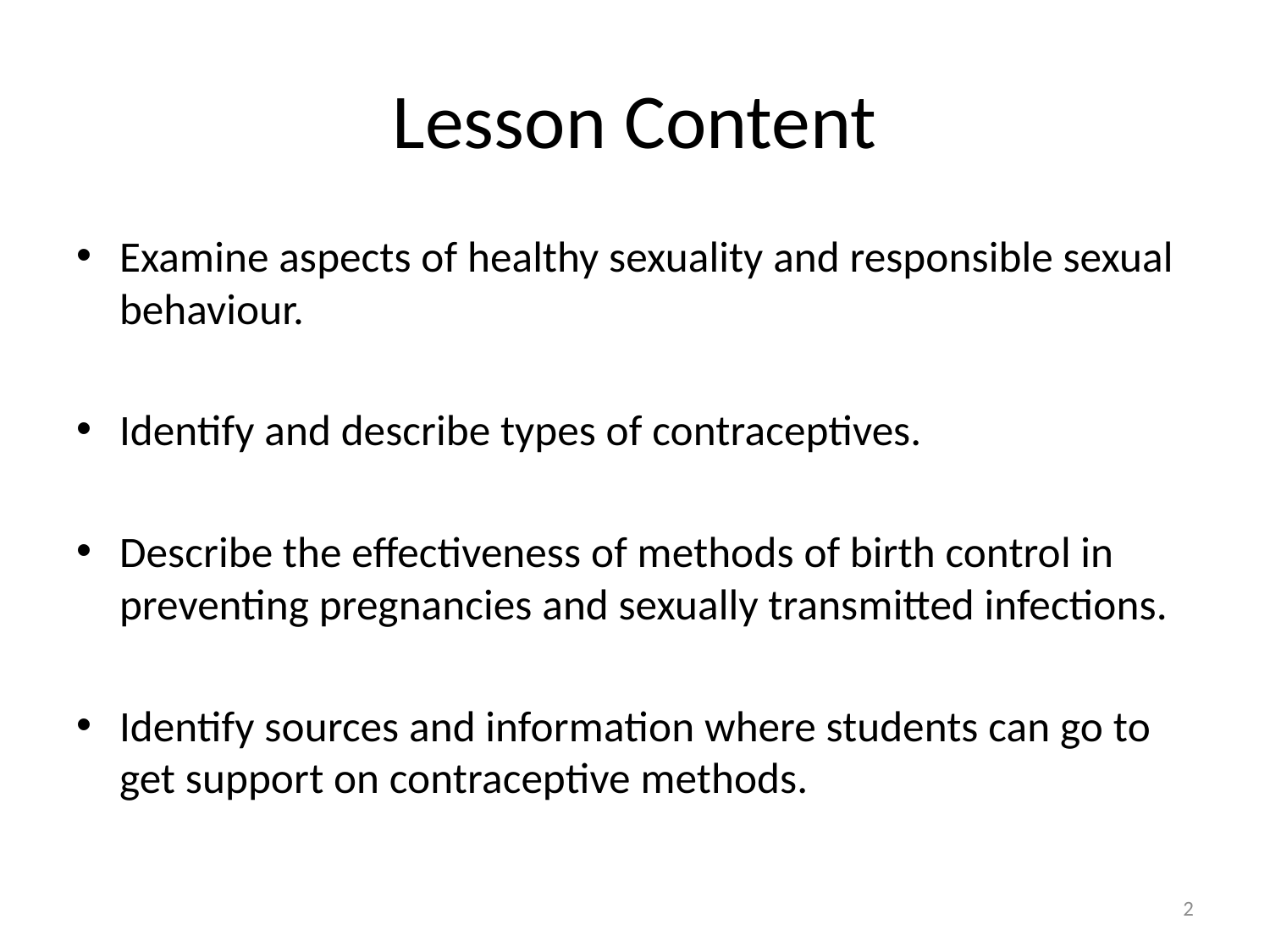

# Lesson Content
Examine aspects of healthy sexuality and responsible sexual behaviour.

Identify and describe types of contraceptives.

Describe the effectiveness of methods of birth control in preventing pregnancies and sexually transmitted infections.

Identify sources and information where students can go to get support on contraceptive methods.

2